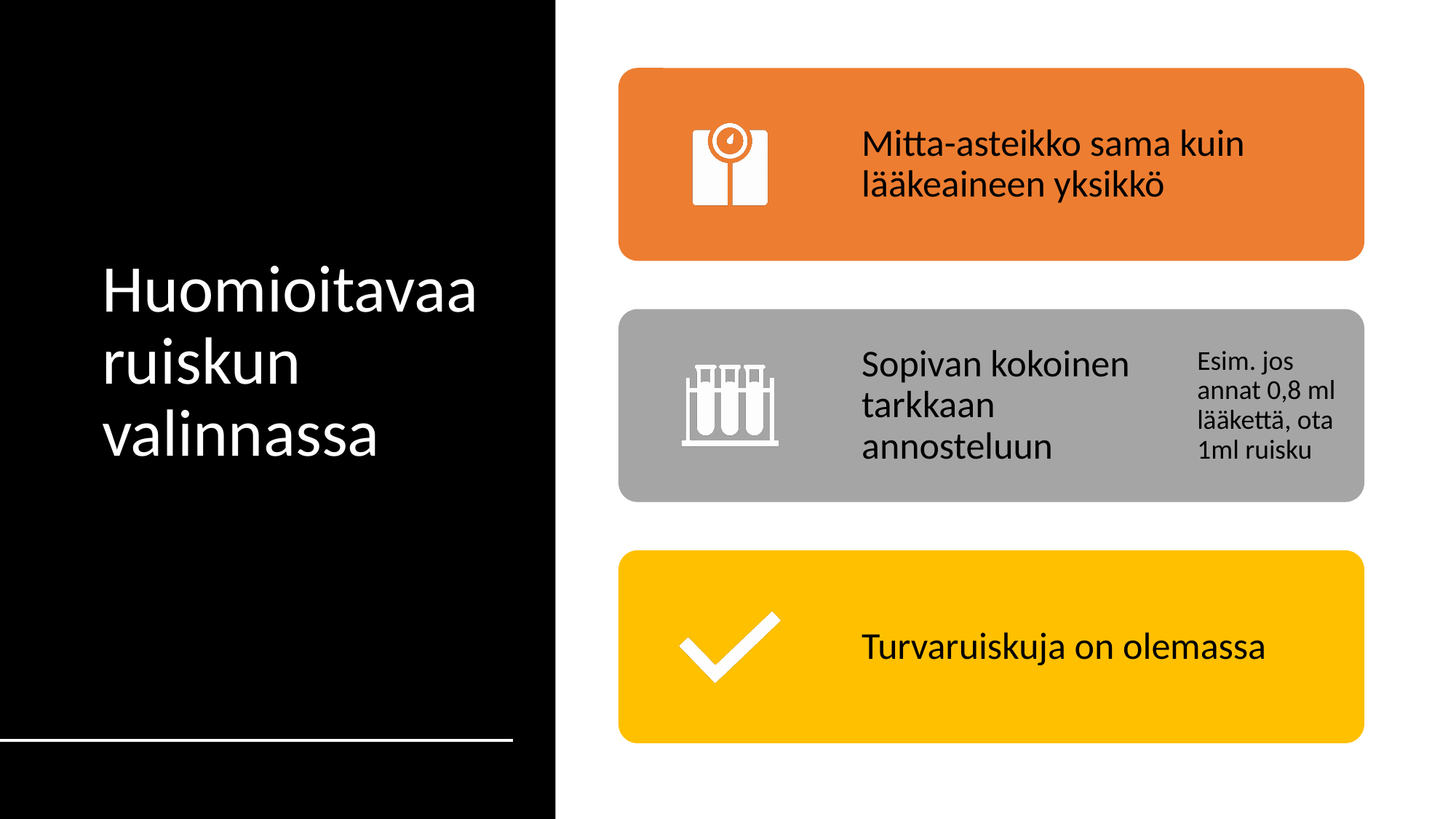

# Huomioitavaa ruiskun valinnassa
Mitta-asteikko sama kuin lääkeaineen yksikkö
Sopivan kokoinen tarkkaan annosteluun
Esim. jos annat 0,8 ml lääkettä, ota 1ml ruisku
Turvaruiskuja on olemassa